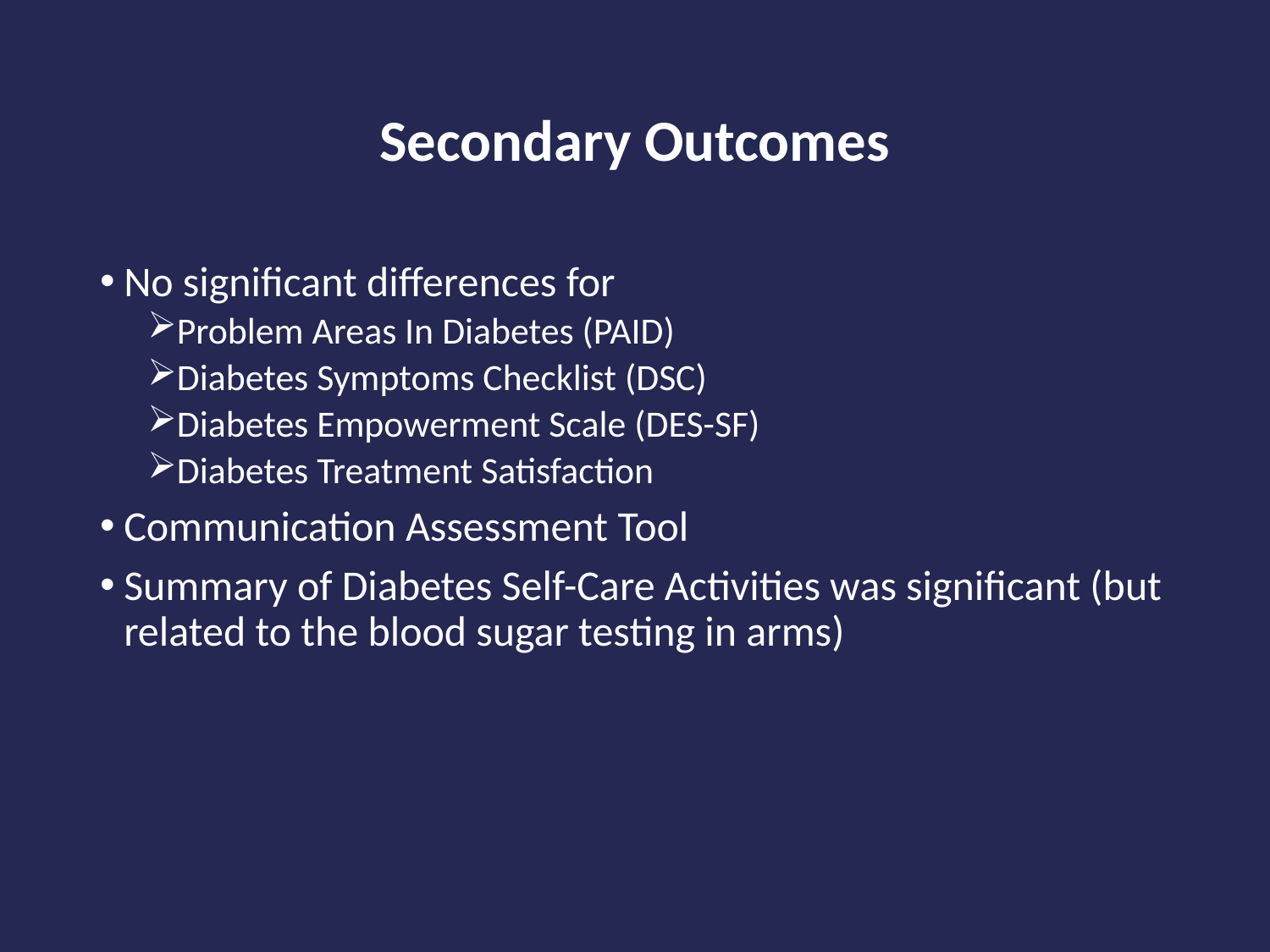

# Secondary Outcomes
No significant differences for
Problem Areas In Diabetes (PAID)
Diabetes Symptoms Checklist (DSC)
Diabetes Empowerment Scale (DES-SF)
Diabetes Treatment Satisfaction
Communication Assessment Tool
Summary of Diabetes Self-Care Activities was significant (but related to the blood sugar testing in arms)